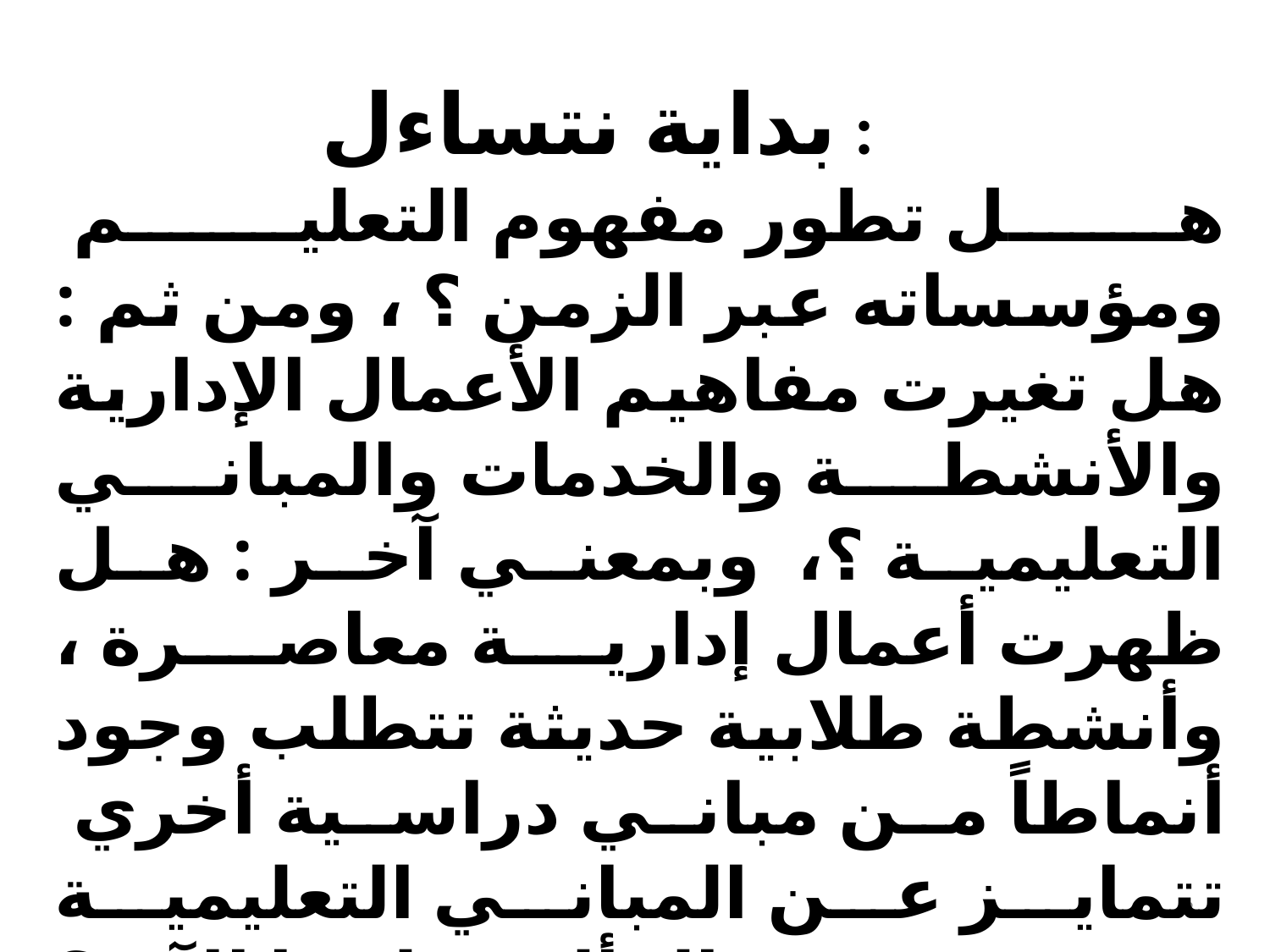

بداية نتساءل :
 هل تطور مفهوم التعليم ومؤسساته عبر الزمن ؟ ، ومن ثم : هل تغيرت مفاهيم الأعمال الإدارية والأنشطة والخدمات والمباني التعليمية ؟،  وبمعني آخر : هل ظهرت أعمال إدارية معاصرة ، وأنشطة طلابية حديثة تتطلب وجود أنماطاً من مباني دراسية أخري  تتمايز عن المباني التعليمية المألوفة لدينا الآن ؟ .
3